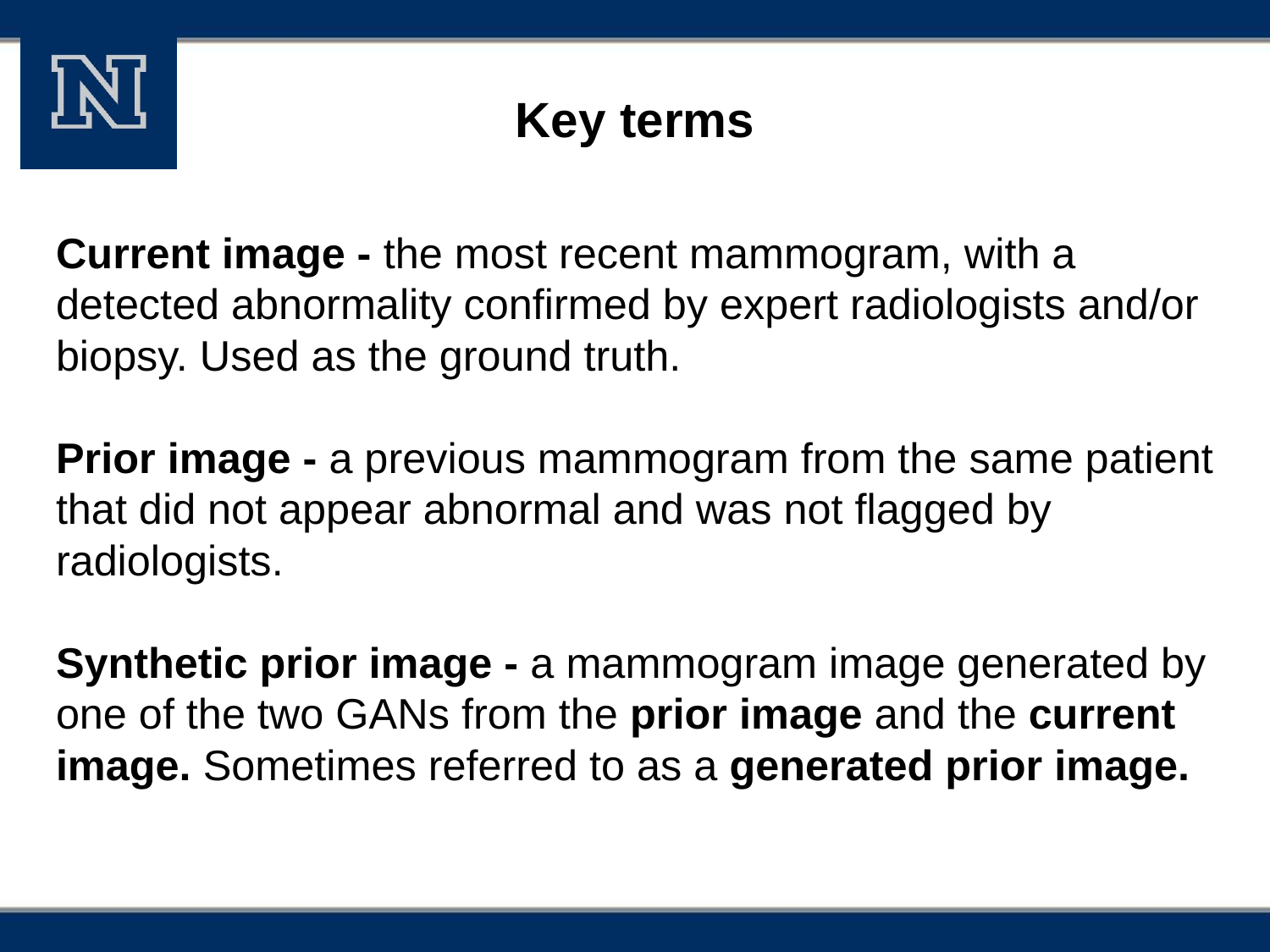

# Key terms
Current image - the most recent mammogram, with a detected abnormality confirmed by expert radiologists and/or biopsy. Used as the ground truth.

Prior image - a previous mammogram from the same patient that did not appear abnormal and was not flagged by radiologists.

Synthetic prior image - a mammogram image generated by one of the two GANs from the prior image and the current image. Sometimes referred to as a generated prior image.